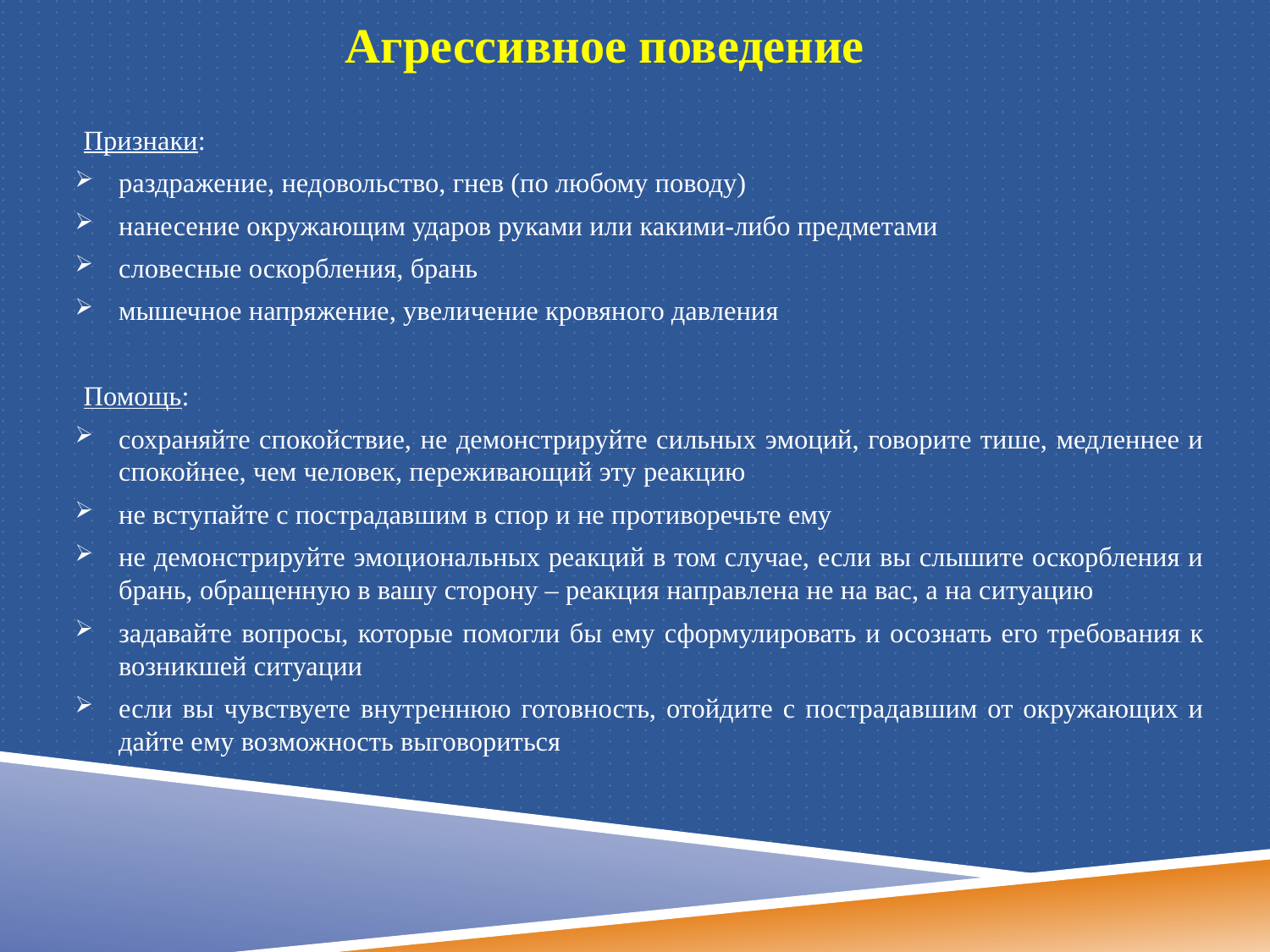

# Агрессивное поведение
Признаки:
раздражение, недовольство, гнев (по любому поводу)
нанесение окружающим ударов руками или какими-либо предметами
словесные оскорбления, брань
мышечное напряжение, увеличение кровяного давления

Помощь:
сохраняйте спокойствие, не демонстрируйте сильных эмоций, говорите тише, медленнее и спокойнее, чем человек, переживающий эту реакцию
не вступайте с пострадавшим в спор и не противоречьте ему
не демонстрируйте эмоциональных реакций в том случае, если вы слышите оскорбления и брань, обращенную в вашу сторону – реакция направлена не на вас, а на ситуацию
задавайте вопросы, которые помогли бы ему сформулировать и осознать его требования к возникшей ситуации
если вы чувствуете внутреннюю готовность, отойдите с пострадавшим от окружающих и дайте ему возможность выговориться